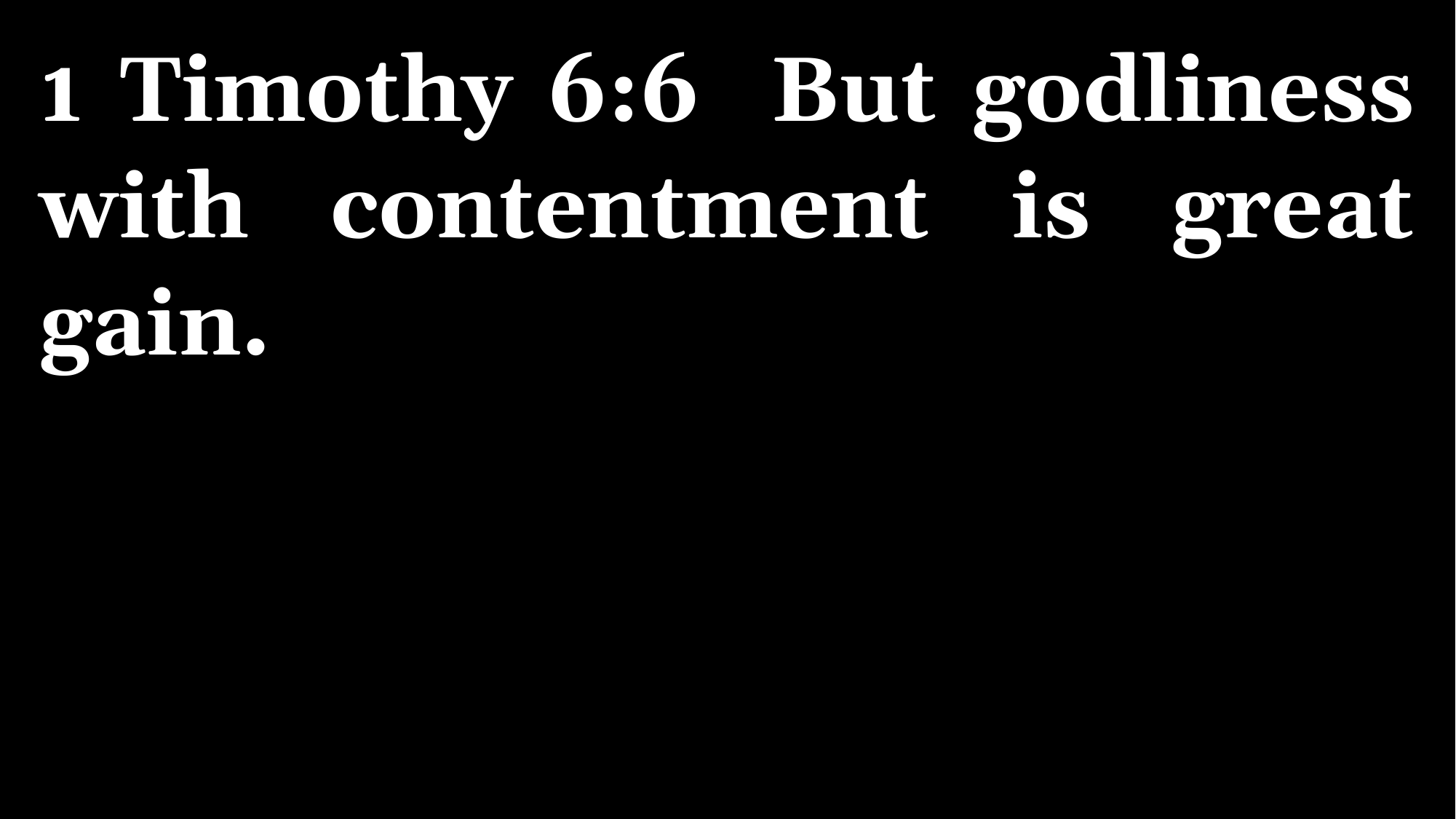

1 Timothy 6:6  But godliness with contentment is great gain.